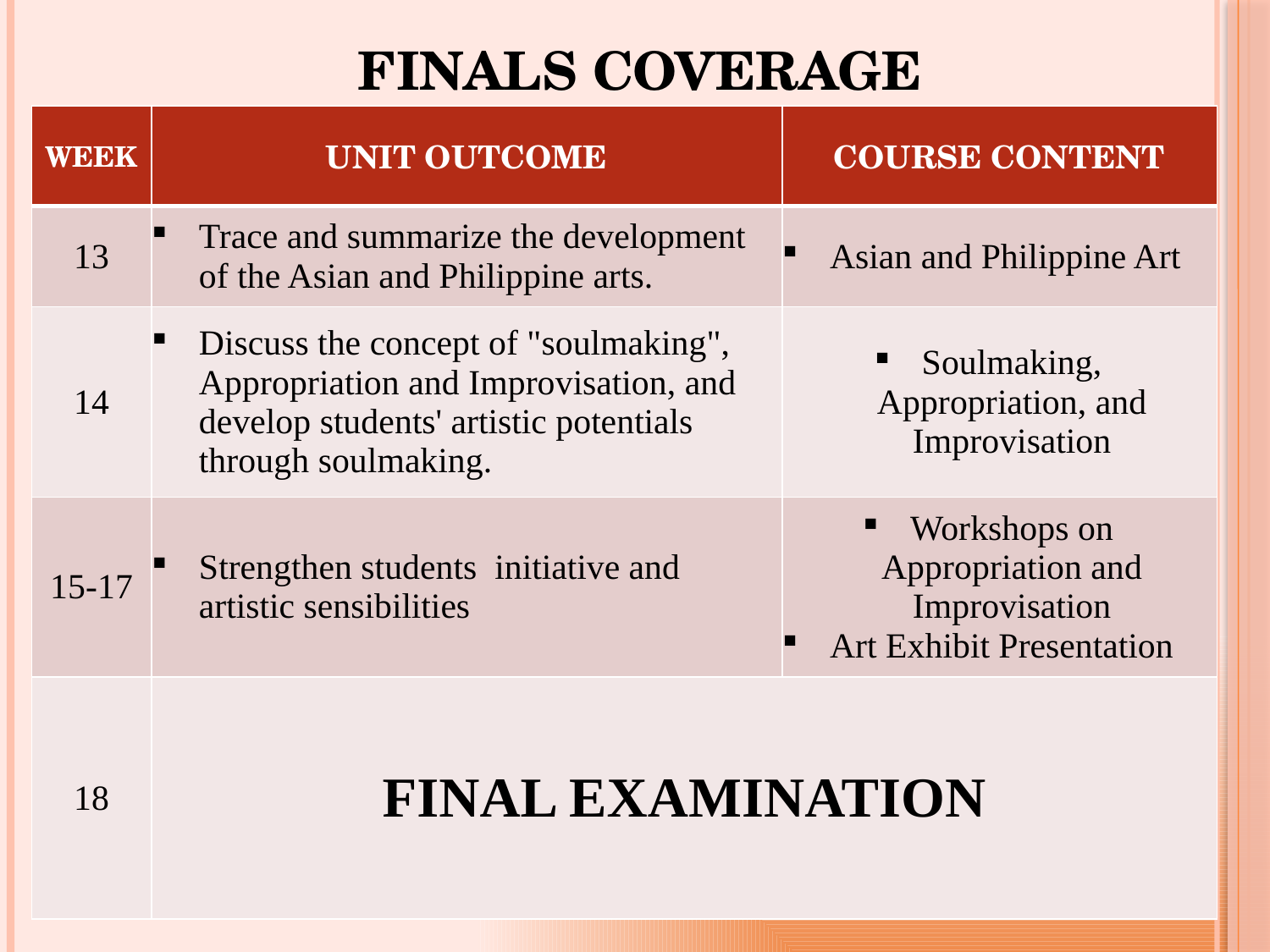

# FINALS COVERAGE
| WEEK | UNIT OUTCOME | COURSE CONTENT |
| --- | --- | --- |
| 13 | Trace and summarize the development of the Asian and Philippine arts. | Asian and Philippine Art |
| 14 | Discuss the concept of "soulmaking", Appropriation and Improvisation, and develop students' artistic potentials through soulmaking. | Soulmaking, Appropriation, and Improvisation |
| 15-17 | Strengthen students initiative and artistic sensibilities | Workshops on Appropriation and Improvisation Art Exhibit Presentation |
| 18 | FINAL EXAMINATION |  |